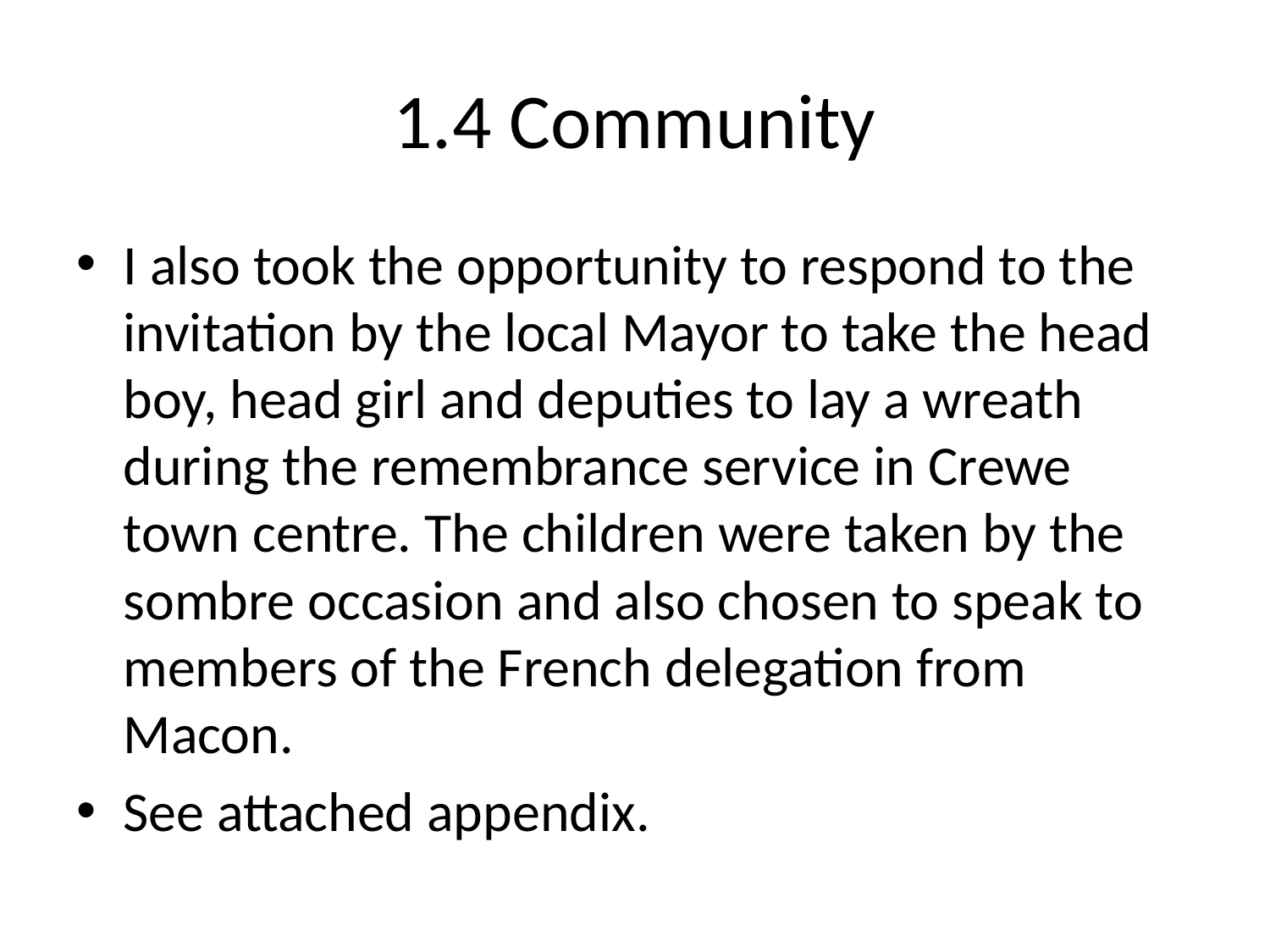

# 1.4 Community
I also took the opportunity to respond to the invitation by the local Mayor to take the head boy, head girl and deputies to lay a wreath during the remembrance service in Crewe town centre. The children were taken by the sombre occasion and also chosen to speak to members of the French delegation from Macon.
See attached appendix.